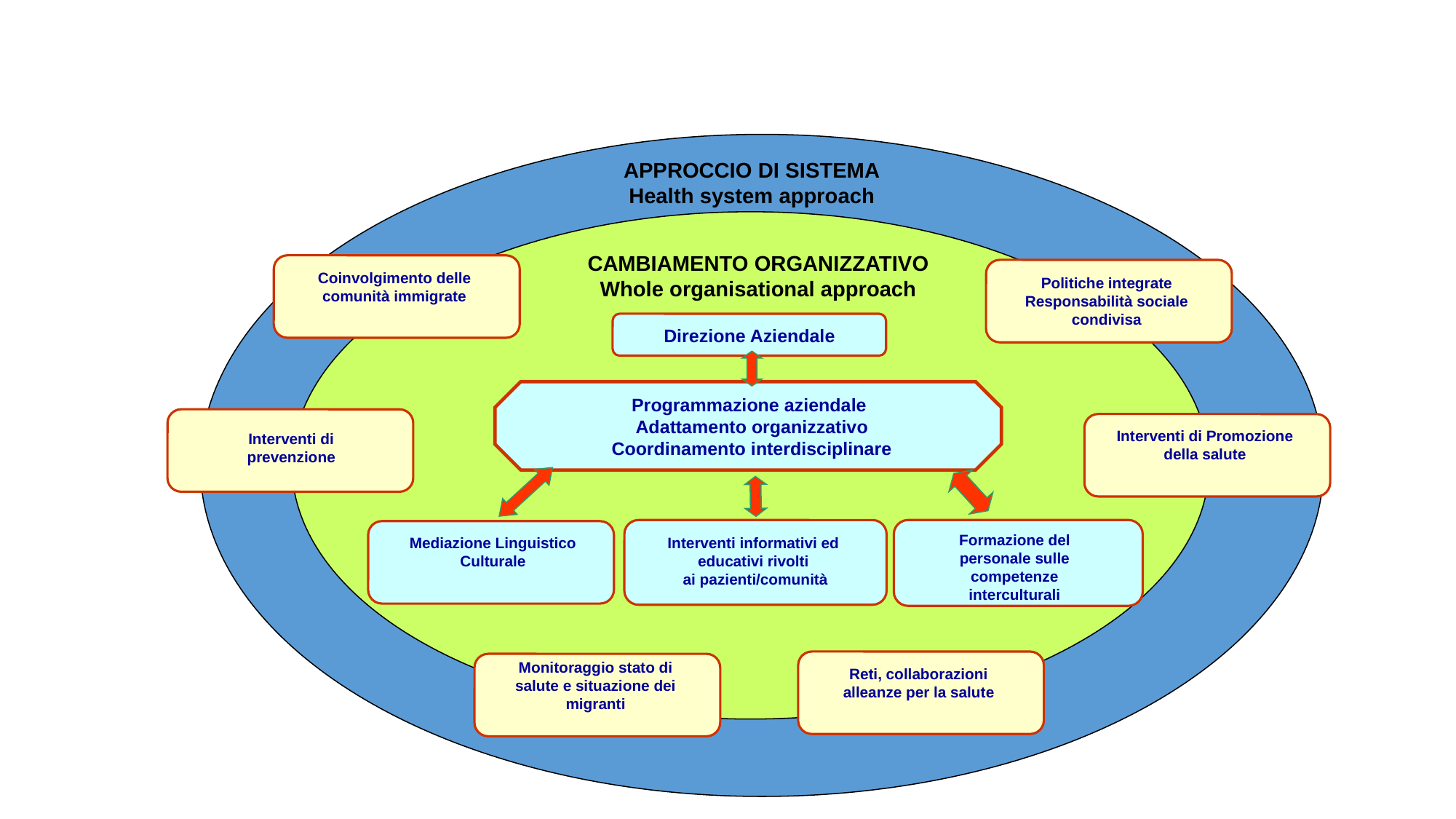

APPROCCIO DI SISTEMA
Health system approach

CAMBIAMENTO ORGANIZZATIVO
Whole organisational approach

Coinvolgimento delle comunità immigrate
Politiche integrate Responsabilità sociale condivisa

Direzione Aziendale

Programmazione aziendale
Adattamento organizzativo
Coordinamento interdisciplinare

Interventi di Promozione della salute
Interventi di
prevenzione

Formazione del
personale sulle
competenze
interculturali
Mediazione Linguistico Culturale
Interventi informativi ed
educativi rivolti
ai pazienti/comunità

Monitoraggio stato di salute e situazione dei migranti

Reti, collaborazioni alleanze per la salute